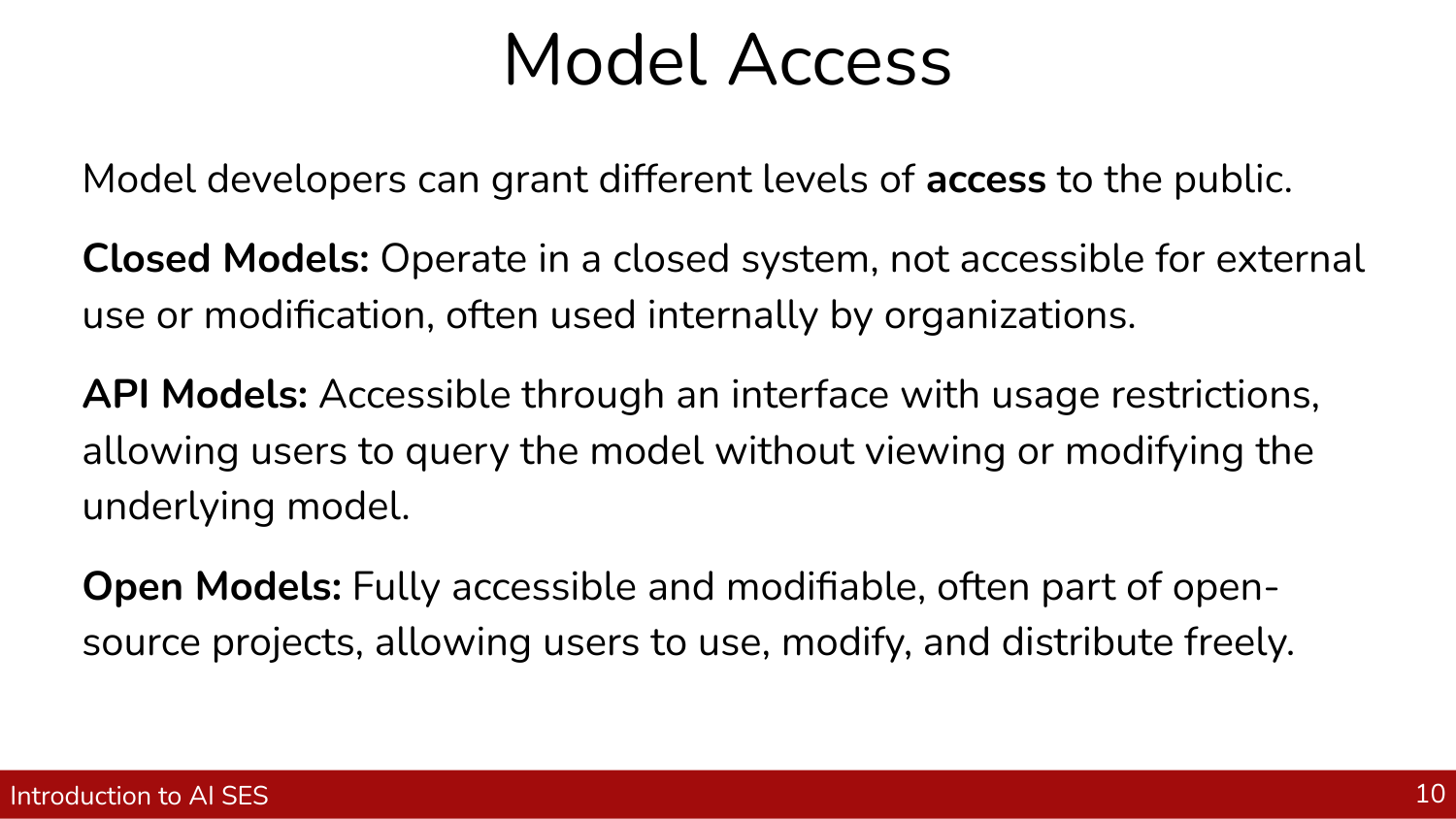

# Model Access
Model developers can grant different levels of access to the public.
Closed Models: Operate in a closed system, not accessible for external use or modification, often used internally by organizations.
API Models: Accessible through an interface with usage restrictions, allowing users to query the model without viewing or modifying the underlying model.
Open Models: Fully accessible and modifiable, often part of open-source projects, allowing users to use, modify, and distribute freely.
10
Introduction to AI SES